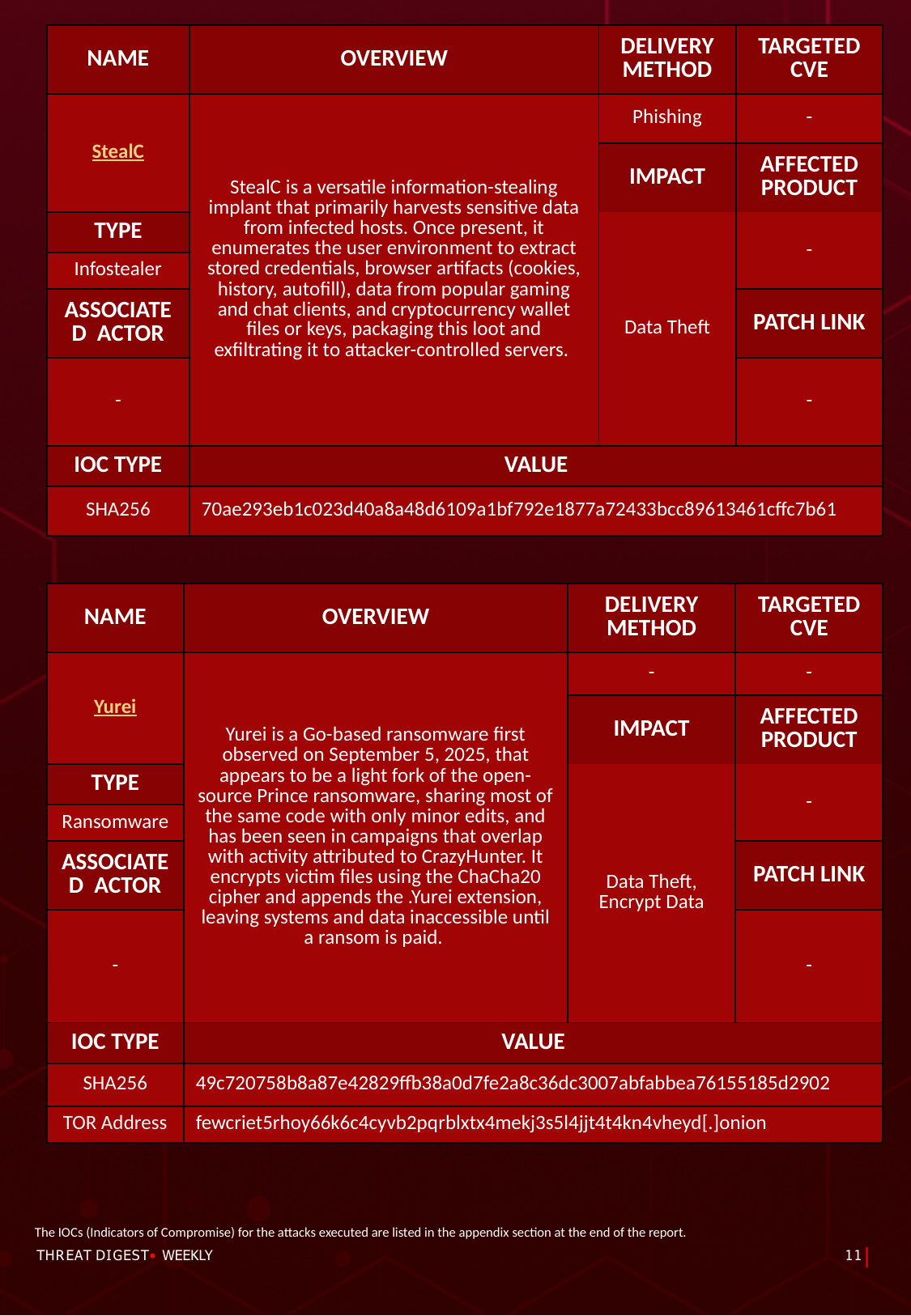

| NAME | OVERVIEW | DELIVERY METHOD | TARGETED CVE |
| --- | --- | --- | --- |
| StealC | StealC is a versatile information-stealing implant that primarily harvests sensitive data from infected hosts. Once present, it enumerates the user environment to extract stored credentials, browser artifacts (cookies, history, autofill), data from popular gaming and chat clients, and cryptocurrency wallet files or keys, packaging this loot and exfiltrating it to attacker-controlled servers. | Phishing | - |
|  |  | IMPACT | AFFECTED PRODUCT |
|  |  | Data Theft | - |
| TYPE |  |  | - |
| Infostealer |  |  | - |
| ASSOCIATED ACTOR |  |  | PATCH LINK |
| - |  |  | - |
| IOC TYPE | VALUE |  |  |
| SHA256 | 70ae293eb1c023d40a8a48d6109a1bf792e1877a72433bcc89613461cffc7b61 |  |  |
| NAME | OVERVIEW | DELIVERY METHOD | TARGETED CVE |
| --- | --- | --- | --- |
| Yurei | Yurei is a Go-based ransomware first observed on September 5, 2025, that appears to be a light fork of the open-source Prince ransomware, sharing most of the same code with only minor edits, and has been seen in campaigns that overlap with activity attributed to CrazyHunter. It encrypts victim files using the ChaCha20 cipher and appends the .Yurei extension, leaving systems and data inaccessible until a ransom is paid. | - | - |
|  |  | IMPACT | AFFECTED PRODUCT |
|  |  | Data Theft, Encrypt Data | - |
| TYPE |  |  | - |
| Ransomware |  |  | - |
| ASSOCIATED ACTOR |  |  | PATCH LINK |
| - |  |  | - |
| IOC TYPE | VALUE |  |  |
| SHA256 | 49c720758b8a87e42829ffb38a0d7fe2a8c36dc3007abfabbea76155185d2902 |  |  |
| TOR Address | fewcriet5rhoy66k6c4cyvb2pqrblxtx4mekj3s5l4jjt4t4kn4vheyd[.]onion |  |  |
The IOCs (Indicators of Compromise) for the attacks executed are listed in the appendix section at the end of the report.
|
THREAT DIGEST• WEEKLY
11